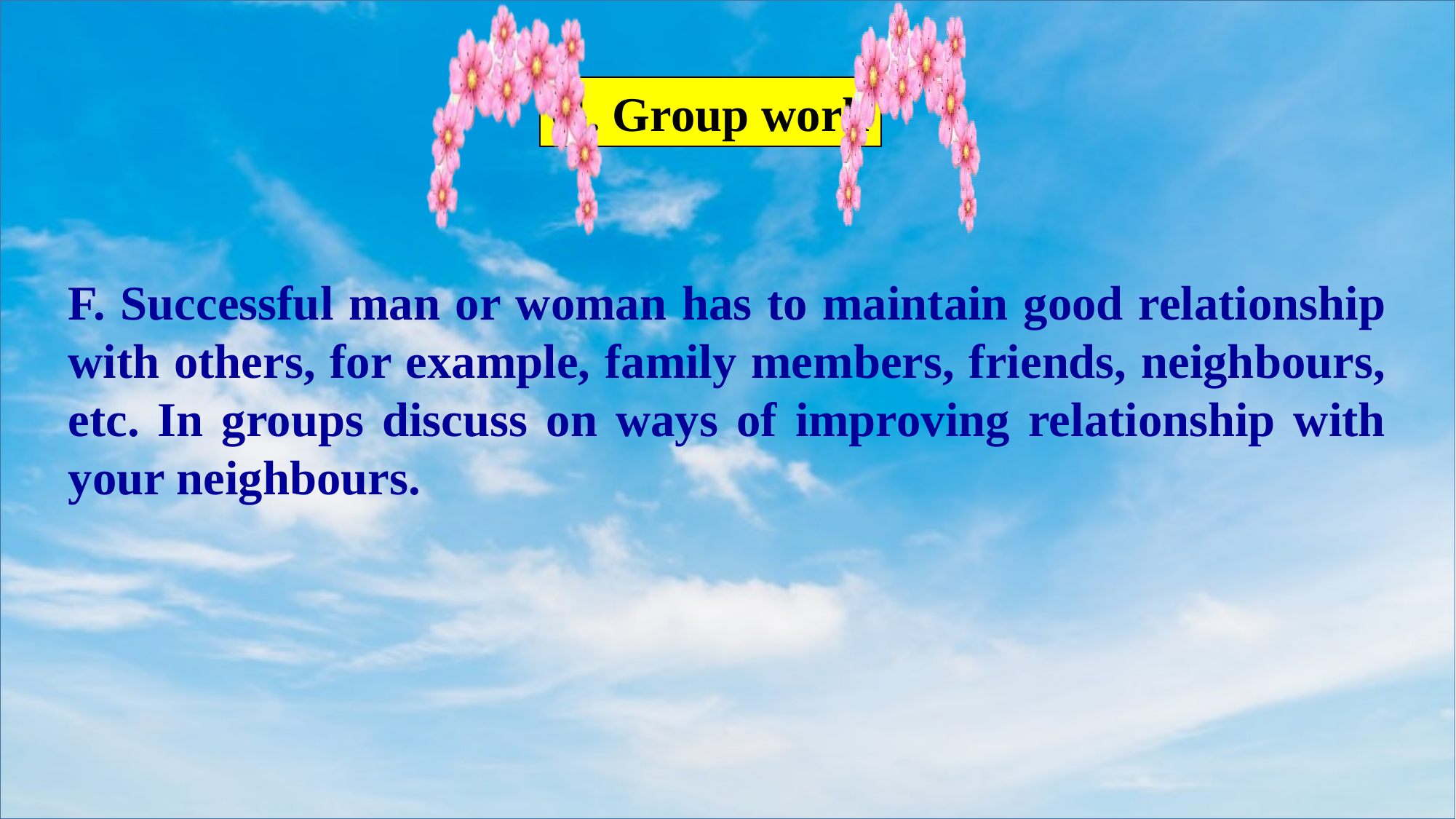

G. Group work
F. Successful man or woman has to maintain good relationship with others, for example, family members, friends, neighbours, etc. In groups discuss on ways of improving relationship with your neighbours.